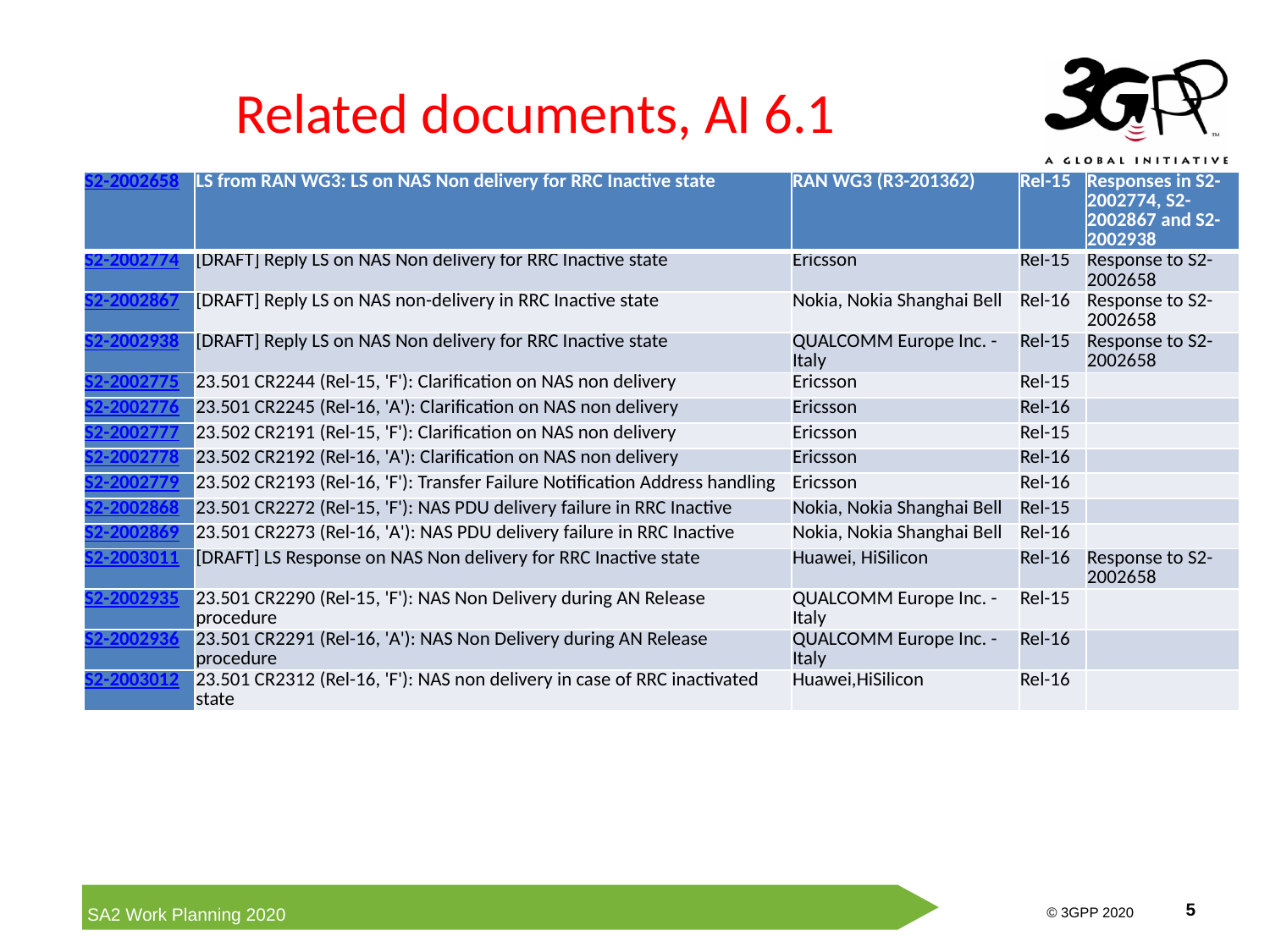

# Related documents, AI 6.1
| S2-2002658 | LS from RAN WG3: LS on NAS Non delivery for RRC Inactive state | RAN WG3 (R3-201362) | Rel-15 | Responses in S2-2002774, S2-2002867 and S2-2002938 |
| --- | --- | --- | --- | --- |
| S2-2002774 | [DRAFT] Reply LS on NAS Non delivery for RRC Inactive state | Ericsson | Rel-15 | Response to S2-2002658 |
| S2-2002867 | [DRAFT] Reply LS on NAS non-delivery in RRC Inactive state | Nokia, Nokia Shanghai Bell | Rel-16 | Response to S2-2002658 |
| S2-2002938 | [DRAFT] Reply LS on NAS Non delivery for RRC Inactive state | QUALCOMM Europe Inc. - Italy | Rel-15 | Response to S2-2002658 |
| S2-2002775 | 23.501 CR2244 (Rel-15, 'F'): Clarification on NAS non delivery | Ericsson | Rel-15 |  |
| S2-2002776 | 23.501 CR2245 (Rel-16, 'A'): Clarification on NAS non delivery | Ericsson | Rel-16 |  |
| S2-2002777 | 23.502 CR2191 (Rel-15, 'F'): Clarification on NAS non delivery | Ericsson | Rel-15 |  |
| S2-2002778 | 23.502 CR2192 (Rel-16, 'A'): Clarification on NAS non delivery | Ericsson | Rel-16 |  |
| S2-2002779 | 23.502 CR2193 (Rel-16, 'F'): Transfer Failure Notification Address handling | Ericsson | Rel-16 |  |
| S2-2002868 | 23.501 CR2272 (Rel-15, 'F'): NAS PDU delivery failure in RRC Inactive | Nokia, Nokia Shanghai Bell | Rel-15 |  |
| S2-2002869 | 23.501 CR2273 (Rel-16, 'A'): NAS PDU delivery failure in RRC Inactive | Nokia, Nokia Shanghai Bell | Rel-16 |  |
| S2-2003011 | [DRAFT] LS Response on NAS Non delivery for RRC Inactive state | Huawei, HiSilicon | Rel-16 | Response to S2-2002658 |
| S2-2002935 | 23.501 CR2290 (Rel-15, 'F'): NAS Non Delivery during AN Release procedure | QUALCOMM Europe Inc. - Italy | Rel-15 |  |
| S2-2002936 | 23.501 CR2291 (Rel-16, 'A'): NAS Non Delivery during AN Release procedure | QUALCOMM Europe Inc. - Italy | Rel-16 |  |
| S2-2003012 | 23.501 CR2312 (Rel-16, 'F'): NAS non delivery in case of RRC inactivated state | Huawei,HiSilicon | Rel-16 |  |